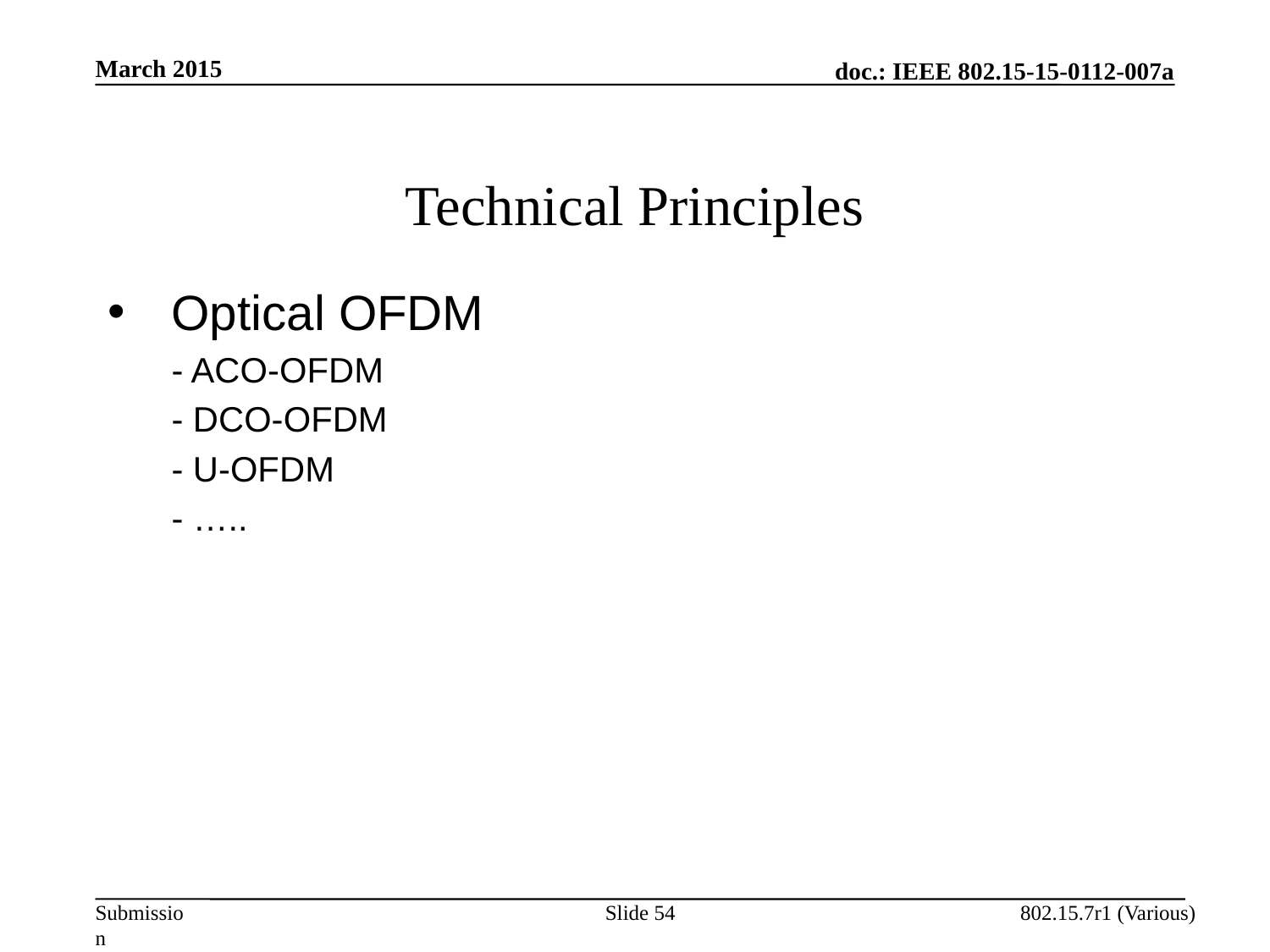

March 2015
Technical Principles
Optical OFDM
- ACO-OFDM
- DCO-OFDM
- U-OFDM
- …..

Slide 54
802.15.7r1 (Various)